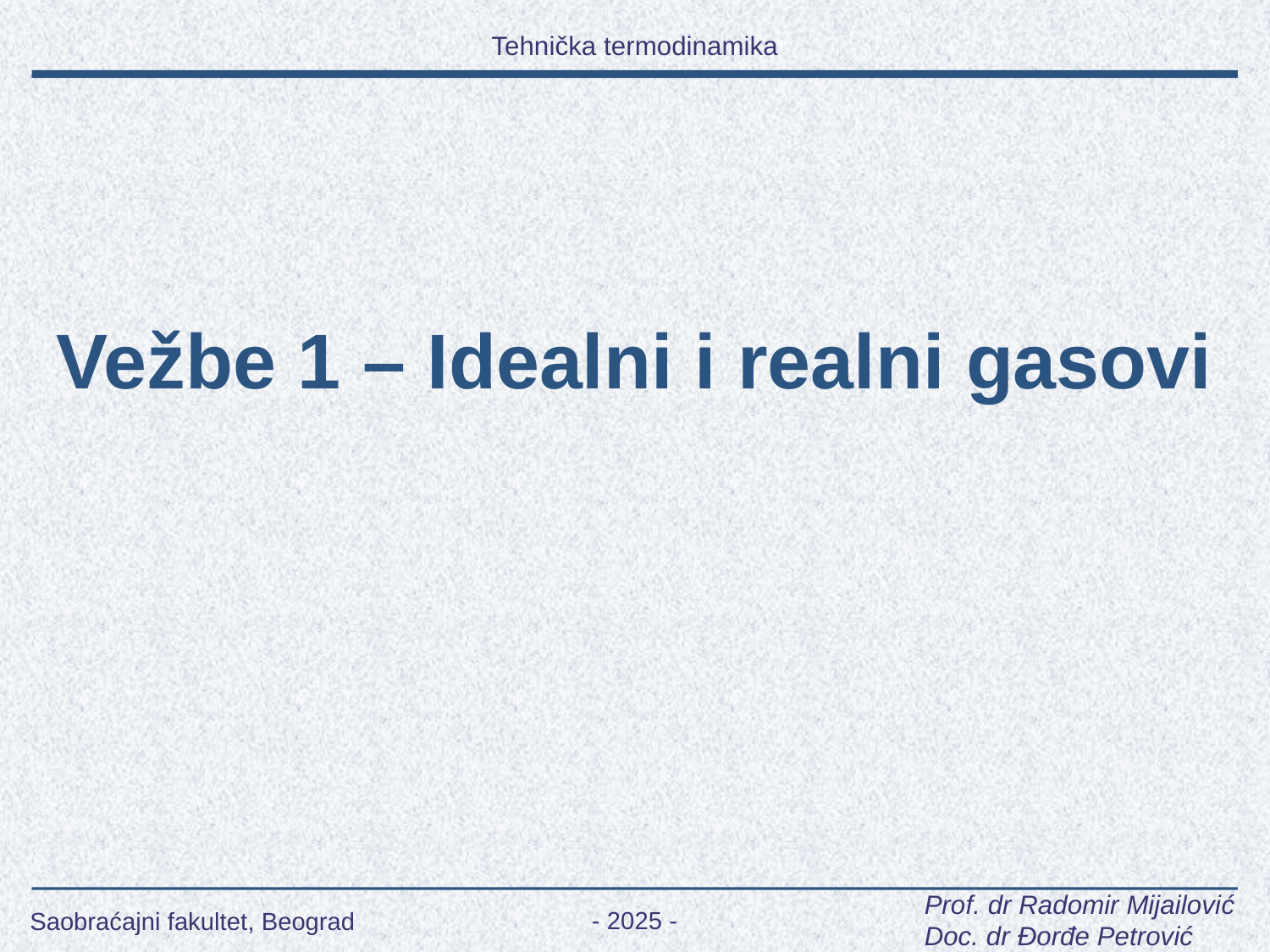

Vežbe 1 – Idealni i realni gasovi